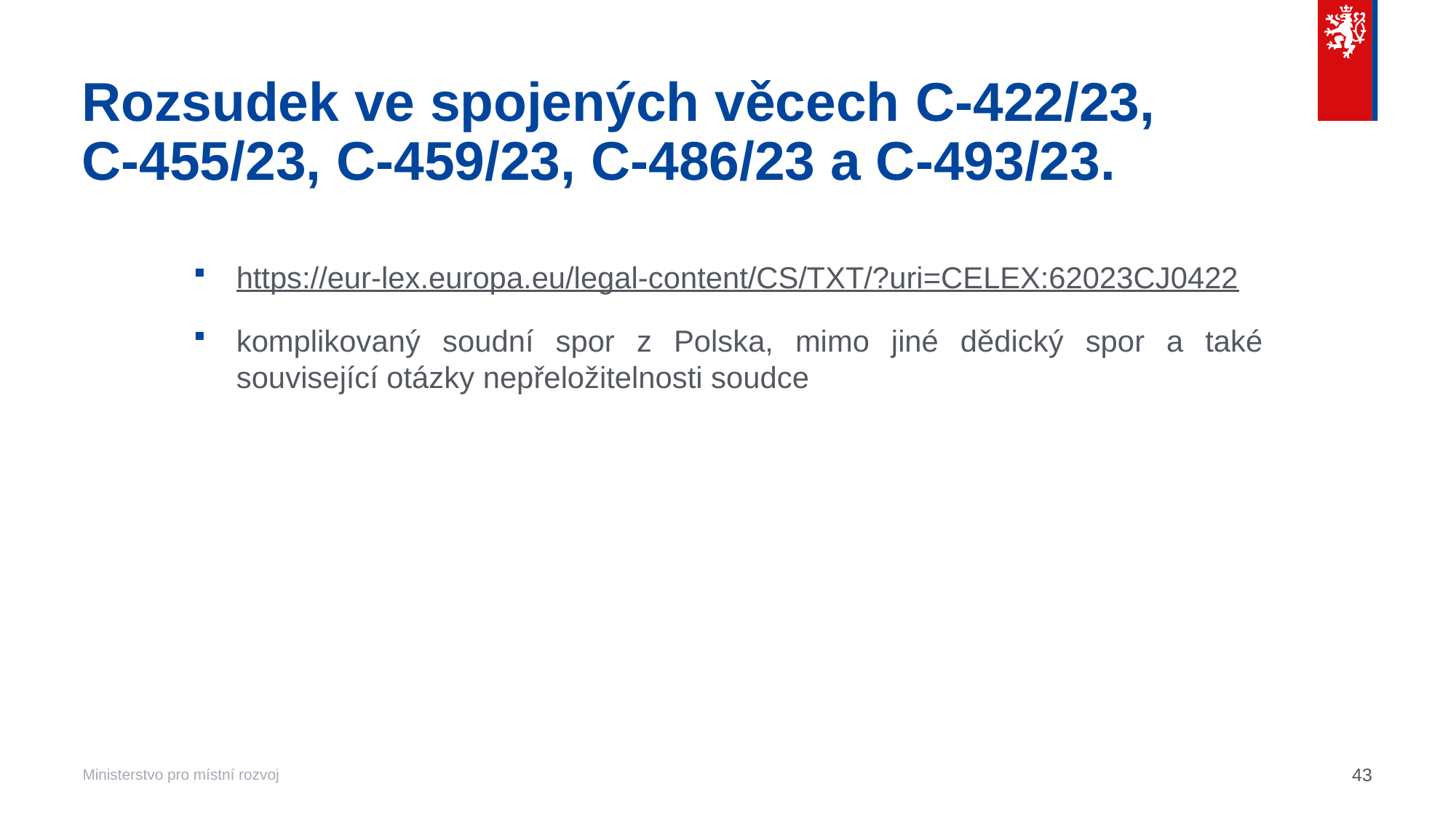

# Rozsudek ve spojených věcech C-422/23, C-455/23, C-459/23, C-486/23 a C-493/23.
https://eur-lex.europa.eu/legal-content/CS/TXT/?uri=CELEX:62023CJ0422
komplikovaný soudní spor z Polska, mimo jiné dědický spor a také související otázky nepřeložitelnosti soudce
43